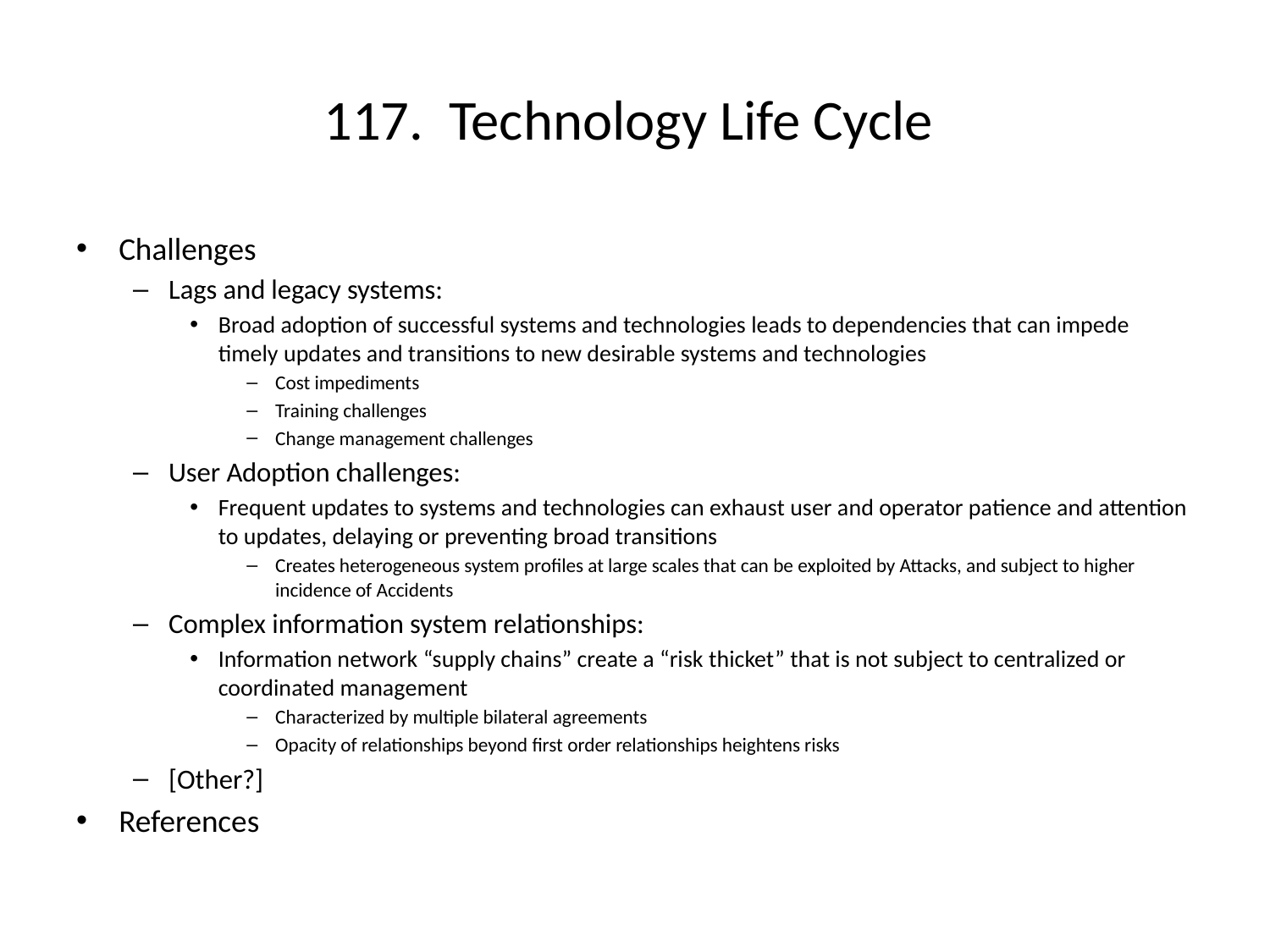

# 117.  Technology Life Cycle
Challenges
Lags and legacy systems:
Broad adoption of successful systems and technologies leads to dependencies that can impede timely updates and transitions to new desirable systems and technologies
Cost impediments
Training challenges
Change management challenges
User Adoption challenges:
Frequent updates to systems and technologies can exhaust user and operator patience and attention to updates, delaying or preventing broad transitions
Creates heterogeneous system profiles at large scales that can be exploited by Attacks, and subject to higher incidence of Accidents
Complex information system relationships:
Information network “supply chains” create a “risk thicket” that is not subject to centralized or coordinated management
Characterized by multiple bilateral agreements
Opacity of relationships beyond first order relationships heightens risks
[Other?]
References